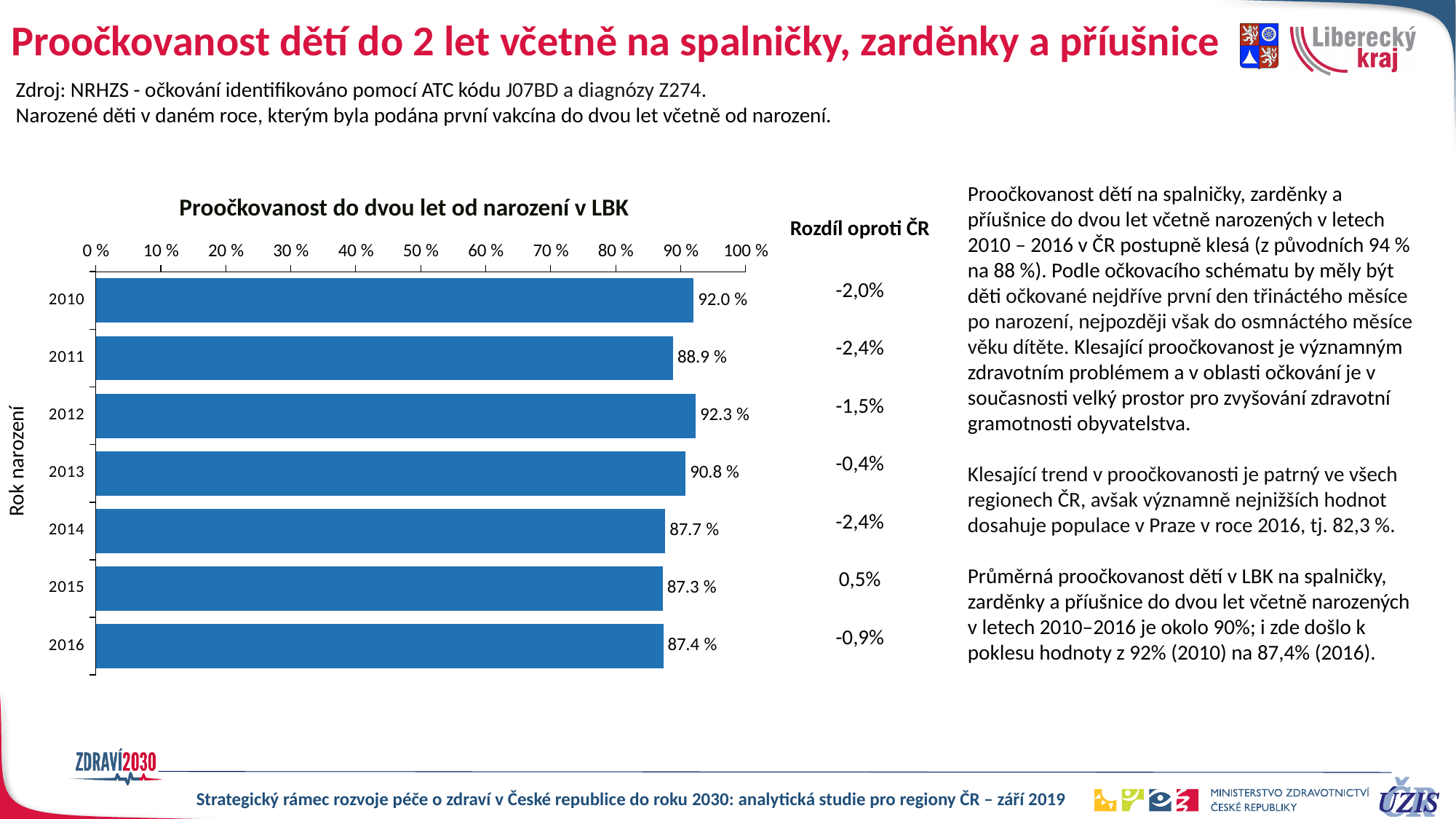

# Proočkovanost dětí do 2 let včetně na spalničky, zarděnky a příušnice
Zdroj: NRHZS - očkování identifikováno pomocí ATC kódu J07BD a diagnózy Z274.
Narozené děti v daném roce, kterým byla podána první vakcína do dvou let včetně od narození.
| Rozdíl oproti ČR |
| --- |
| -2,0% |
| -2,4% |
| -1,5% |
| -0,4% |
| -2,4% |
| 0,5% |
| -0,9% |
Proočkovanost dětí na spalničky, zarděnky a
příušnice do dvou let včetně narozených v letech 2010 – 2016 v ČR postupně klesá (z původních 94 % na 88 %). Podle očkovacího schématu by měly být děti očkované nejdříve první den třináctého měsíce po narození, nejpozději však do osmnáctého měsíce věku dítěte. Klesající proočkovanost je významným zdravotním problémem a v oblasti očkování je v současnosti velký prostor pro zvyšování zdravotní gramotnosti obyvatelstva.

Klesající trend v proočkovanosti je patrný ve všech regionech ČR, avšak významně nejnižších hodnot dosahuje populace v Praze v roce 2016, tj. 82,3 %.

Průměrná proočkovanost dětí v LBK na spalničky, zarděnky a příušnice do dvou let včetně narozených v letech 2010–2016 je okolo 90%; i zde došlo k poklesu hodnoty z 92% (2010) na 87,4% (2016).
Proočkovanost do dvou let od narození v LBK

### Chart

| Category | vyskyt |
|---|---|
| 2010 | 0.9201234806096855 |
| 2011 | 0.8885743174924166 |
| 2012 | 0.9233426905635932 |
| 2013 | 0.9078371278458844 |
| 2014 | 0.8765900468645391 |
| 2015 | 0.8726632944798769 |
| 2016 | 0.8735656165240976 |
Rok narození